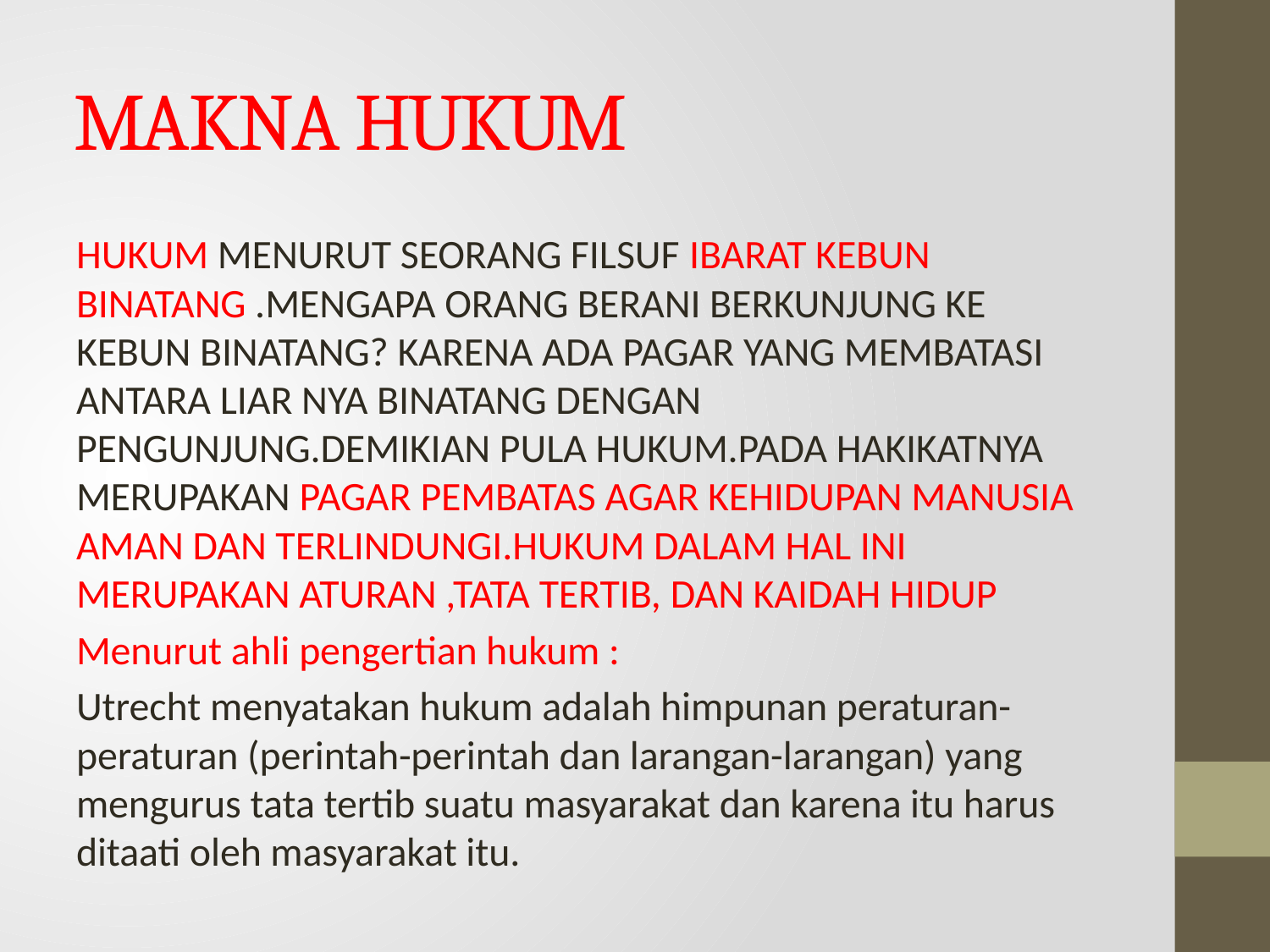

# MAKNA HUKUM
HUKUM MENURUT SEORANG FILSUF IBARAT KEBUN BINATANG .MENGAPA ORANG BERANI BERKUNJUNG KE KEBUN BINATANG? KARENA ADA PAGAR YANG MEMBATASI ANTARA LIAR NYA BINATANG DENGAN PENGUNJUNG.DEMIKIAN PULA HUKUM.PADA HAKIKATNYA MERUPAKAN PAGAR PEMBATAS AGAR KEHIDUPAN MANUSIA AMAN DAN TERLINDUNGI.HUKUM DALAM HAL INI MERUPAKAN ATURAN ,TATA TERTIB, DAN KAIDAH HIDUP
Menurut ahli pengertian hukum :
Utrecht menyatakan hukum adalah himpunan peraturan-peraturan (perintah-perintah dan larangan-larangan) yang mengurus tata tertib suatu masyarakat dan karena itu harus ditaati oleh masyarakat itu.